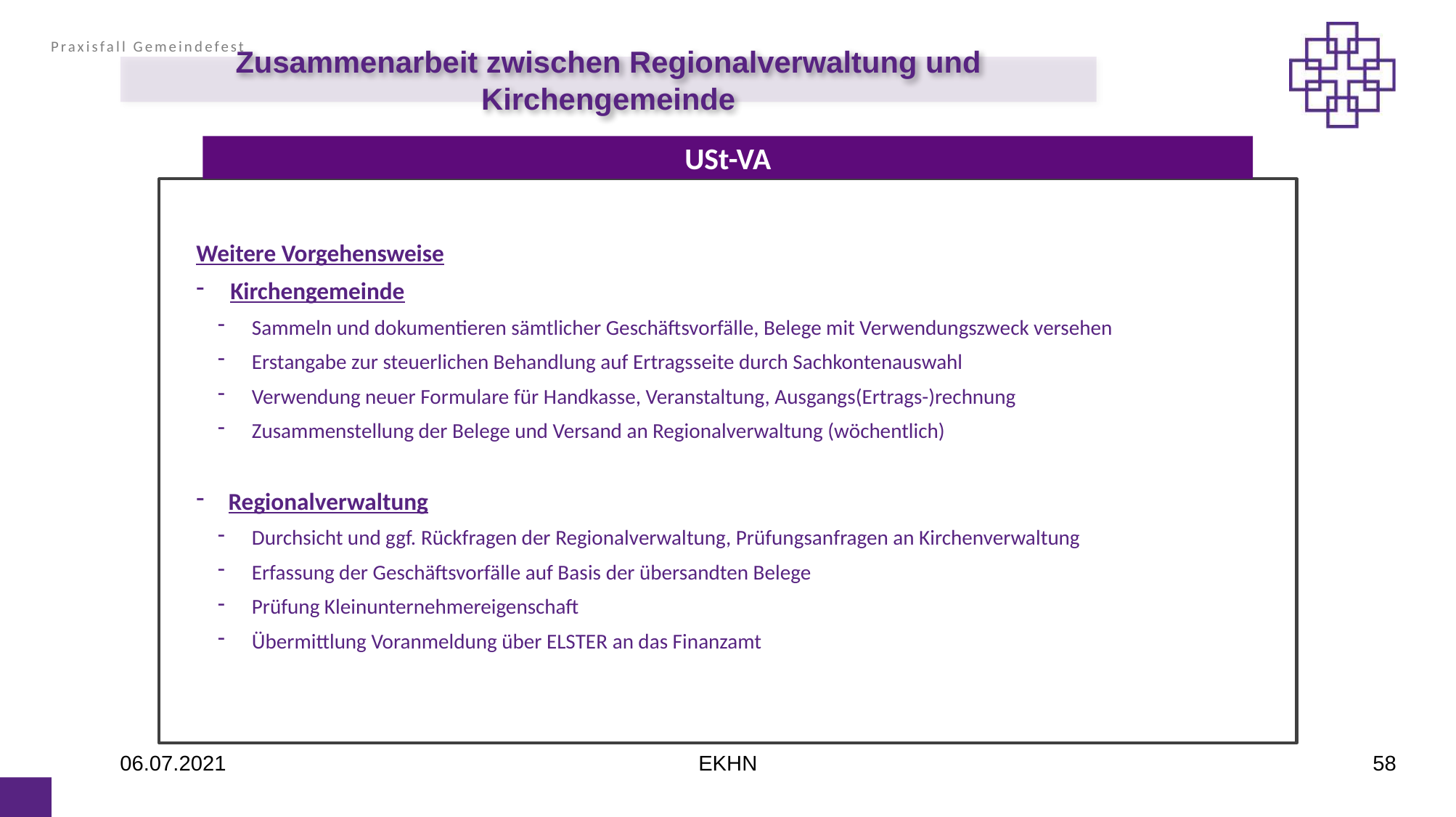

Praxisfall Gemeindefest
# Zusammenarbeit zwischen Regionalverwaltung und Kirchengemeinde

USt-VA

Weitere Vorgehensweise
Kirchengemeinde
Sammeln und dokumentieren sämtlicher Geschäftsvorfälle, Belege mit Verwendungszweck versehen
Erstangabe zur steuerlichen Behandlung auf Ertragsseite durch Sachkontenauswahl
Verwendung neuer Formulare für Handkasse, Veranstaltung, Ausgangs(Ertrags-)rechnung
Zusammenstellung der Belege und Versand an Regionalverwaltung (wöchentlich)

Regionalverwaltung
Durchsicht und ggf. Rückfragen der Regionalverwaltung, Prüfungsanfragen an Kirchenverwaltung
Erfassung der Geschäftsvorfälle auf Basis der übersandten Belege
Prüfung Kleinunternehmereigenschaft
Übermittlung Voranmeldung über ELSTER an das Finanzamt

06.07.2021
EKHN
58